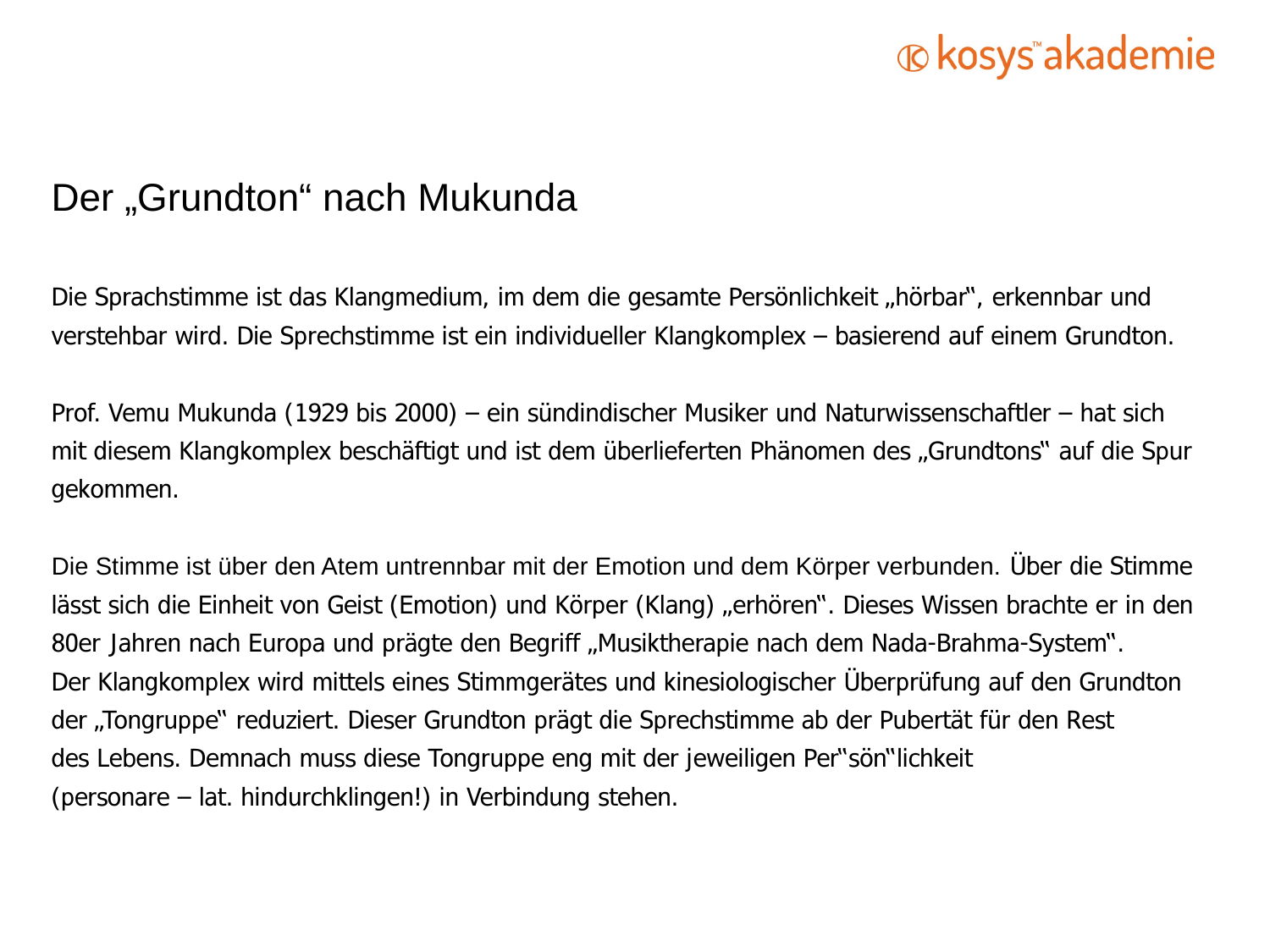

Der „Grundton“ nach Mukunda
Die Sprachstimme ist das Klangmedium, im dem die gesamte Persönlichkeit „hörbar“, erkennbar und verstehbar wird. Die Sprechstimme ist ein individueller Klangkomplex – basierend auf einem Grundton.

Prof. Vemu Mukunda (1929 bis 2000) – ein sündindischer Musiker und Naturwissenschaftler – hat sich mit diesem Klangkomplex beschäftigt und ist dem überlieferten Phänomen des „Grundtons“ auf die Spur gekommen.
Die Stimme ist über den Atem untrennbar mit der Emotion und dem Körper verbunden. Über die Stimme lässt sich die Einheit von Geist (Emotion) und Körper (Klang) „erhören“. Dieses Wissen brachte er in den 80er Jahren nach Europa und prägte den Begriff „Musiktherapie nach dem Nada-Brahma-System“.
Der Klangkomplex wird mittels eines Stimmgerätes und kinesiologischer Überprüfung auf den Grundton der „Tongruppe“ reduziert. Dieser Grundton prägt die Sprechstimme ab der Pubertät für den Rest
des Lebens. Demnach muss diese Tongruppe eng mit der jeweiligen Per“sön“lichkeit
(personare – lat. hindurchklingen!) in Verbindung stehen.